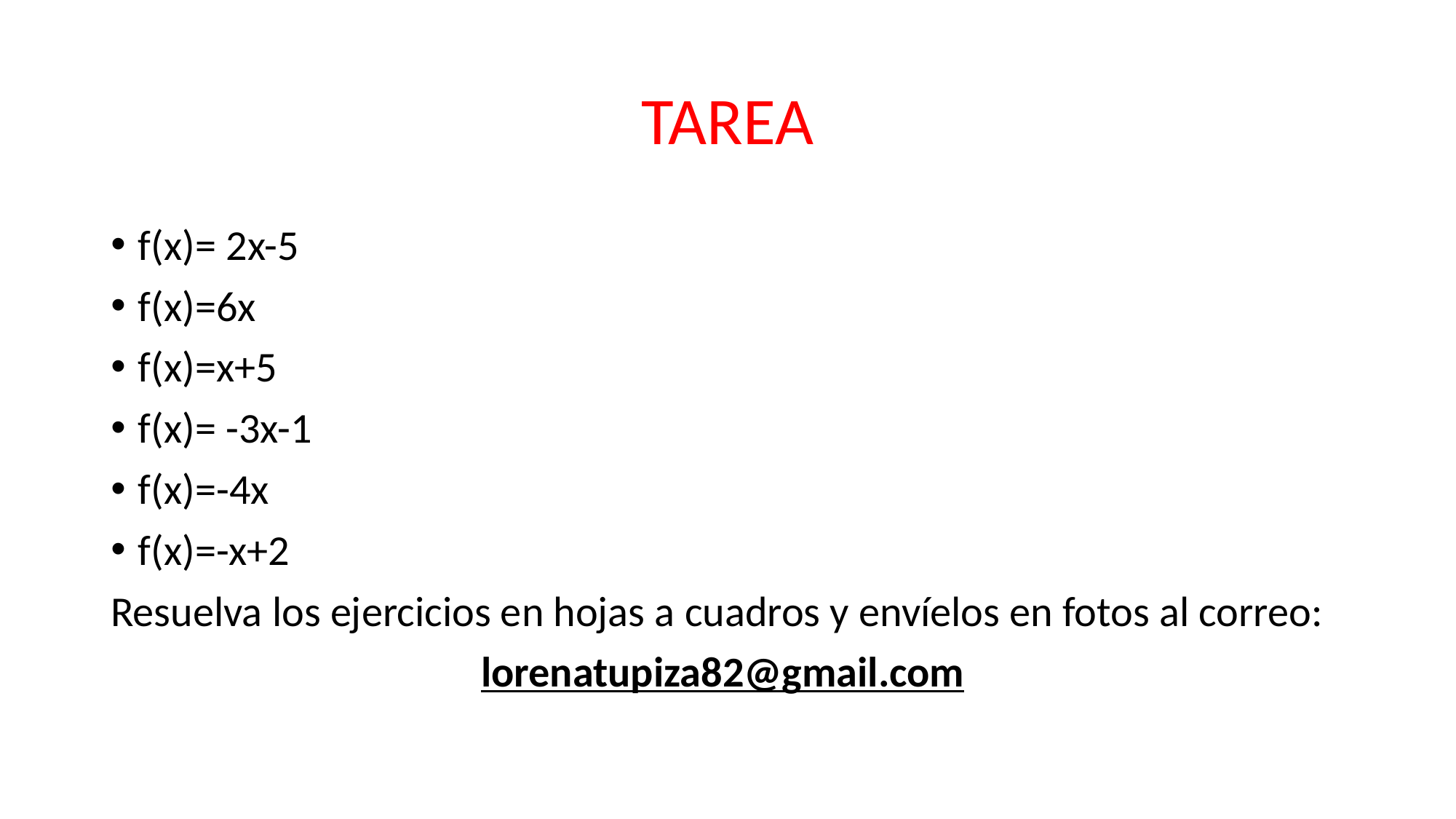

# TAREA
f(x)= 2x-5
f(x)=6x
f(x)=x+5
f(x)= -3x-1
f(x)=-4x
f(x)=-x+2
Resuelva los ejercicios en hojas a cuadros y envíelos en fotos al correo:
lorenatupiza82@gmail.com